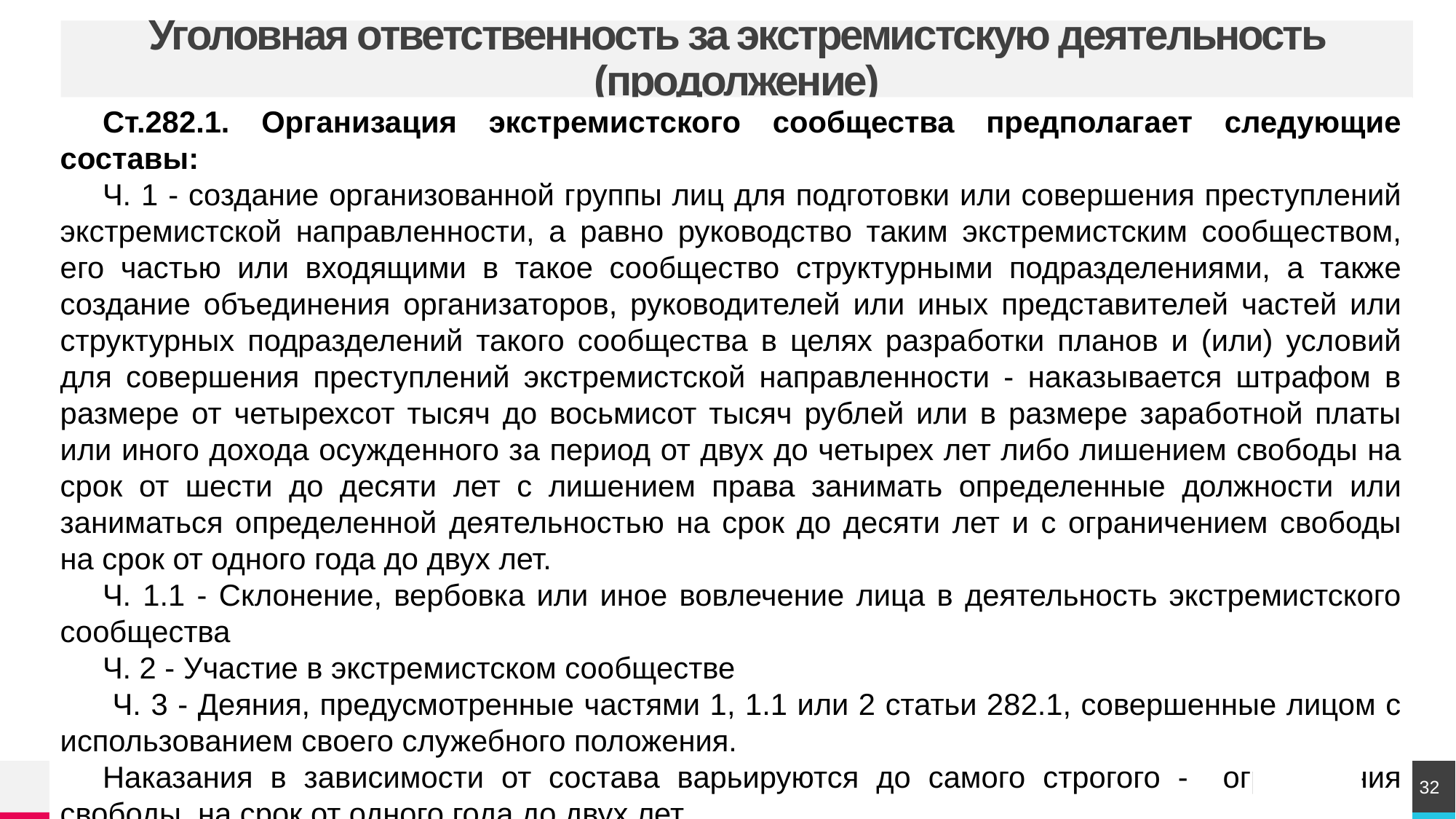

# Уголовная ответственность за экстремистскую деятельность (продолжение)
Ст.282.1. Организация экстремистского сообщества предполагает следующие составы:
Ч. 1 - создание организованной группы лиц для подготовки или совершения преступлений экстремистской направленности, а равно руководство таким экстремистским сообществом, его частью или входящими в такое сообщество структурными подразделениями, а также создание объединения организаторов, руководителей или иных представителей частей или структурных подразделений такого сообщества в целях разработки планов и (или) условий для совершения преступлений экстремистской направленности - наказывается штрафом в размере от четырехсот тысяч до восьмисот тысяч рублей или в размере заработной платы или иного дохода осужденного за период от двух до четырех лет либо лишением свободы на срок от шести до десяти лет с лишением права занимать определенные должности или заниматься определенной деятельностью на срок до десяти лет и с ограничением свободы на срок от одного года до двух лет.
Ч. 1.1 - Склонение, вербовка или иное вовлечение лица в деятельность экстремистского сообщества
Ч. 2 - Участие в экстремистском сообществе
 Ч. 3 - Деяния, предусмотренные частями 1, 1.1 или 2 статьи 282.1, совершенные лицом с использованием своего служебного положения.
Наказания в зависимости от состава варьируются до самого строгого -  ограничения свободы, на срок от одного года до двух лет.
32